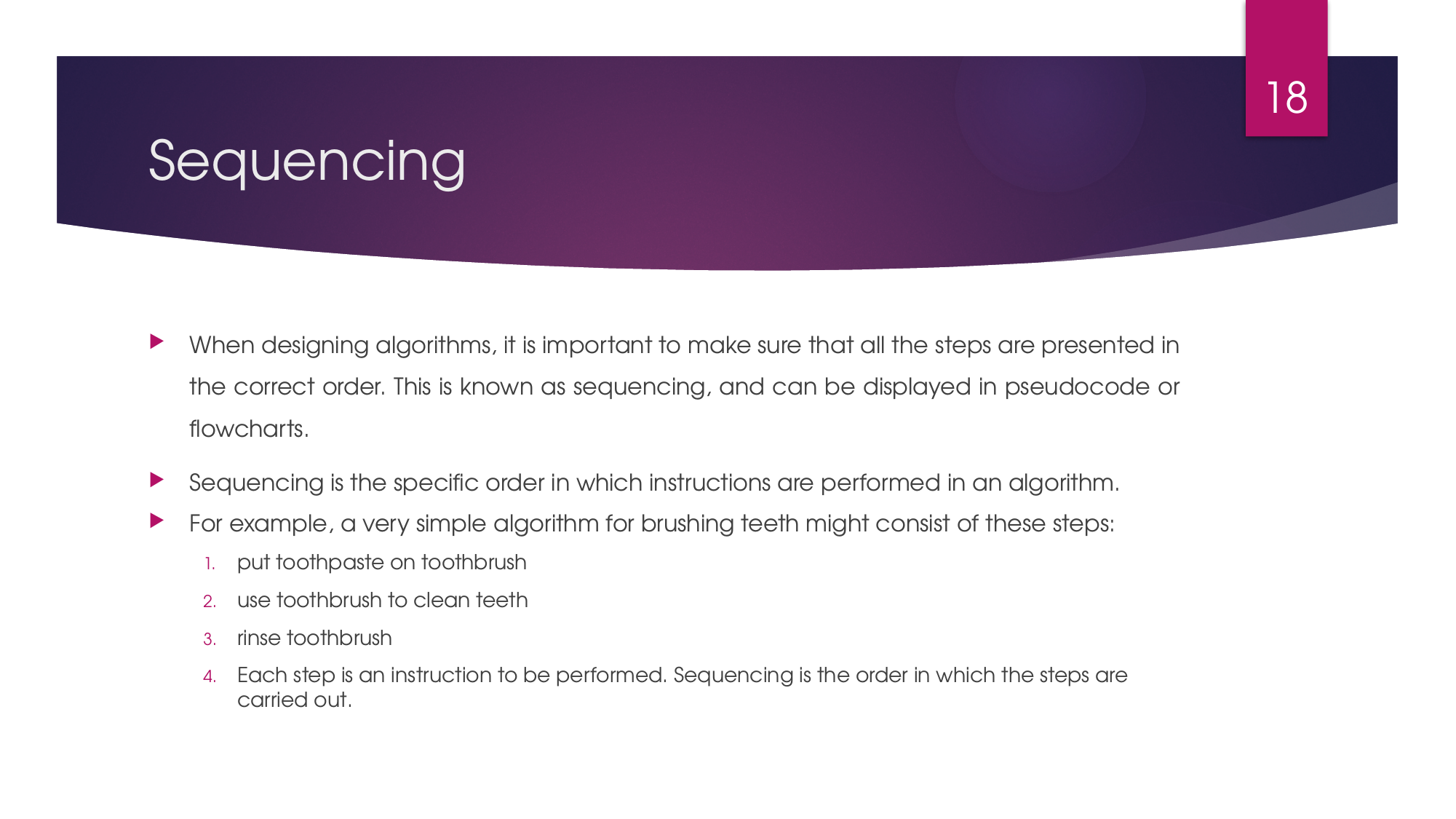

18
# Sequencing
When designing algorithms, it is important to make sure that all the steps are presented in the correct order. This is known as sequencing, and can be displayed in pseudocode or flowcharts.
Sequencing is the specific order in which instructions are performed in an algorithm.
For example, a very simple algorithm for brushing teeth might consist of these steps:
put toothpaste on toothbrush
use toothbrush to clean teeth
rinse toothbrush
Each step is an instruction to be performed. Sequencing is the order in which the steps are carried out.